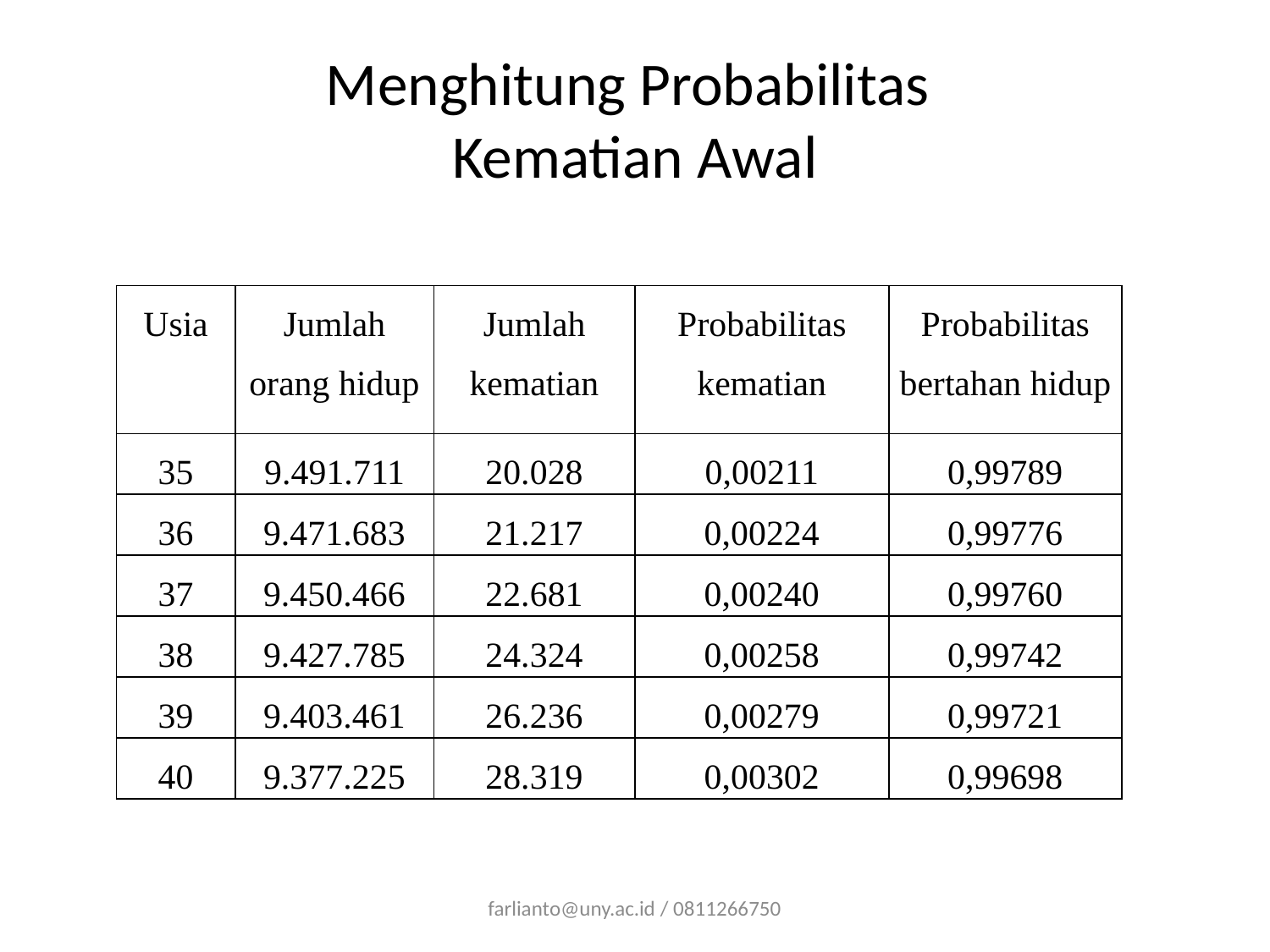

# Menghitung Probabilitas Kematian Awal
| Usia | Jumlah orang hidup | Jumlah kematian | Probabilitas kematian | Probabilitas bertahan hidup |
| --- | --- | --- | --- | --- |
| 35 | 9.491.711 | 20.028 | 0,00211 | 0,99789 |
| 36 | 9.471.683 | 21.217 | 0,00224 | 0,99776 |
| 37 | 9.450.466 | 22.681 | 0,00240 | 0,99760 |
| 38 | 9.427.785 | 24.324 | 0,00258 | 0,99742 |
| 39 | 9.403.461 | 26.236 | 0,00279 | 0,99721 |
| 40 | 9.377.225 | 28.319 | 0,00302 | 0,99698 |
farlianto@uny.ac.id / 0811266750